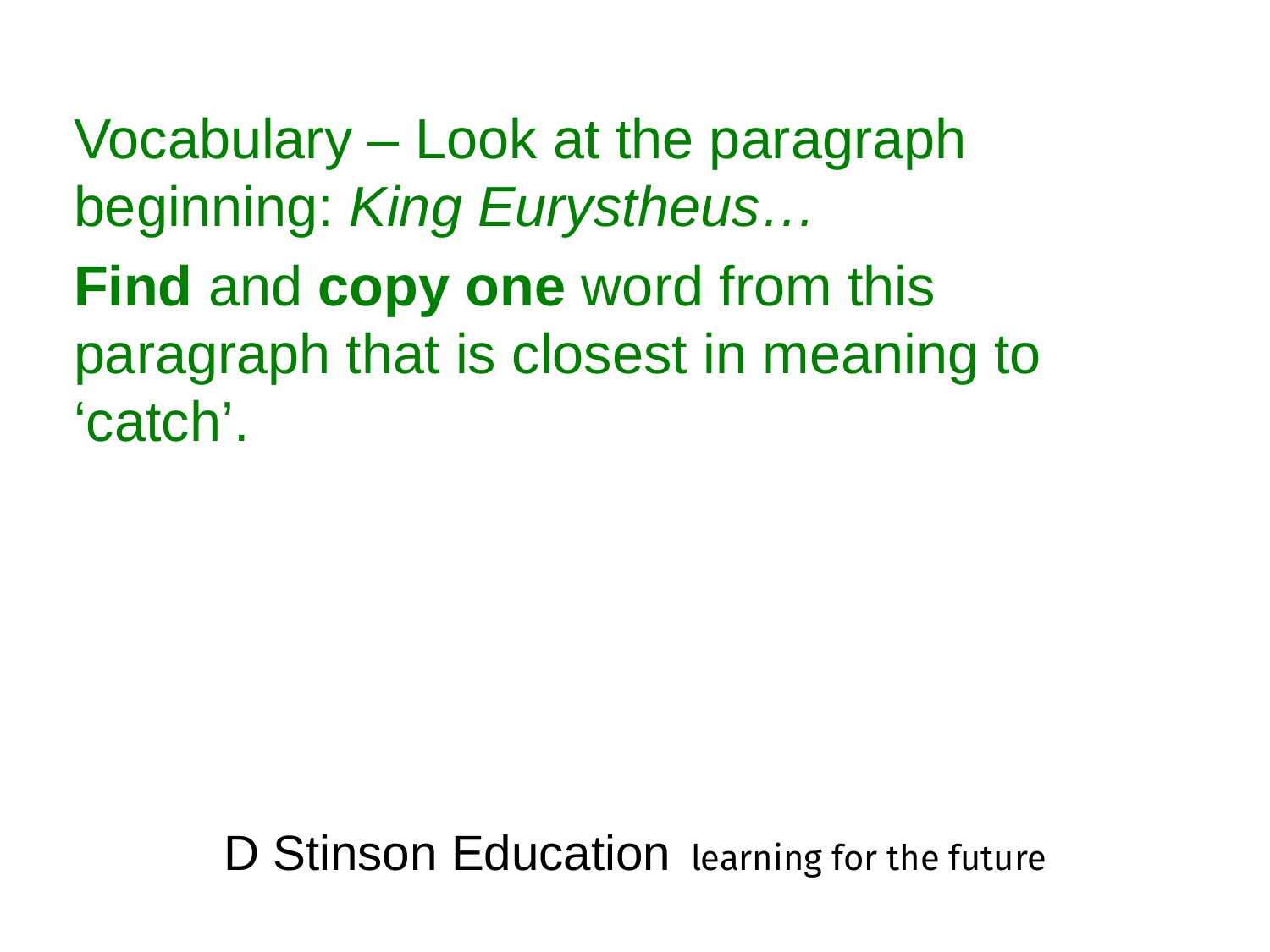

Vocabulary – Look at the paragraph beginning: King Eurystheus…
Find and copy one word from this paragraph that is closest in meaning to ‘catch’.